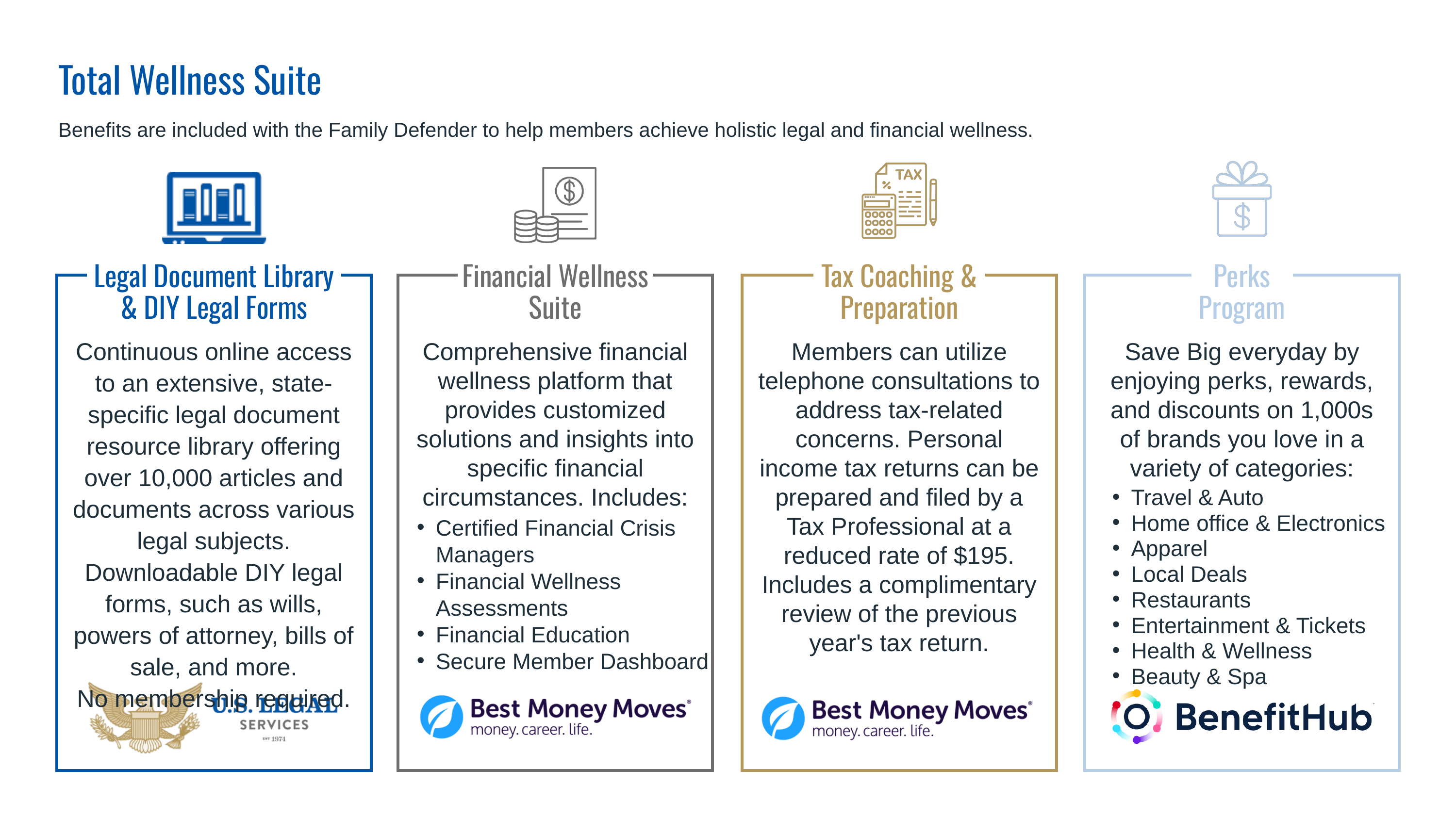

Total Wellness Suite
Benefits are included with the Family Defender to help members achieve holistic legal and financial wellness.

Legal Document Library & DIY Legal Forms

Financial Wellness Suite

Tax Coaching & Preparation

Perks Program

Continuous online access to an extensive, state-specific legal document resource library offering over 10,000 articles and documents across various legal subjects. Downloadable DIY legal forms, such as wills, powers of attorney, bills of sale, and more.
No membership required.
Comprehensive financial wellness platform that provides customized solutions and insights into specific financial circumstances. Includes:
Members can utilize telephone consultations to address tax-related concerns. Personal income tax returns can be prepared and filed by a Tax Professional at a reduced rate of $195.
Includes a complimentary review of the previous year's tax return.
Save Big everyday by enjoying perks, rewards, and discounts on 1,000s of brands you love in a variety of categories:
Travel & Auto
Home office & Electronics
Apparel
Local Deals
Restaurants
Entertainment & Tickets
Health & Wellness
Beauty & Spa
Certified Financial Crisis Managers
Financial Wellness Assessments
Financial Education
Secure Member Dashboard